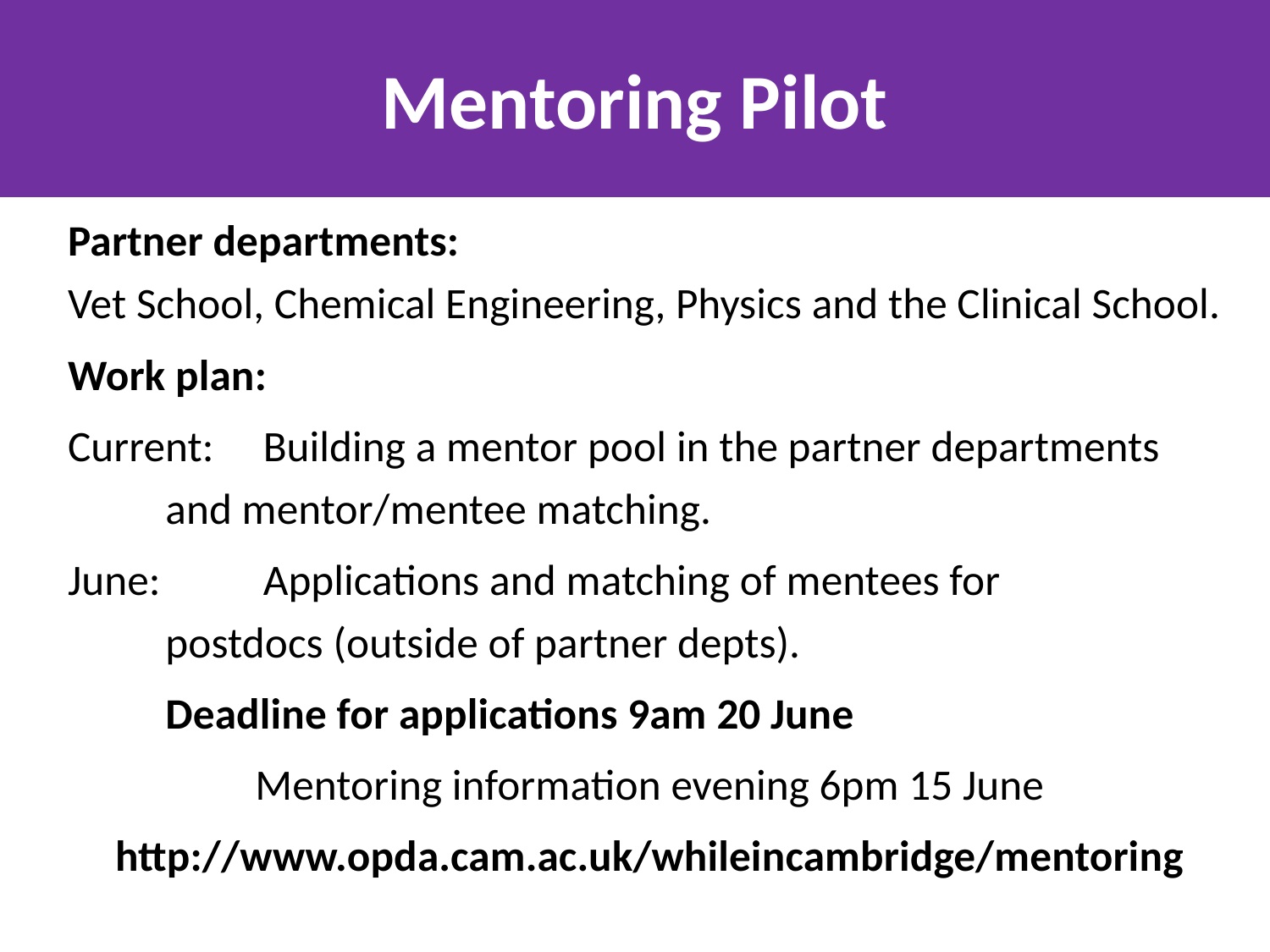

# Mentoring Pilot
Partner departments:
Vet School, Chemical Engineering, Physics and the Clinical School.
Work plan:
Current:	Building a mentor pool in the partner departments
	and mentor/mentee matching.
June: 	Applications and matching of mentees for
	postdocs (outside of partner depts).
	Deadline for applications 9am 20 June
Mentoring information evening 6pm 15 June
http://www.opda.cam.ac.uk/whileincambridge/mentoring